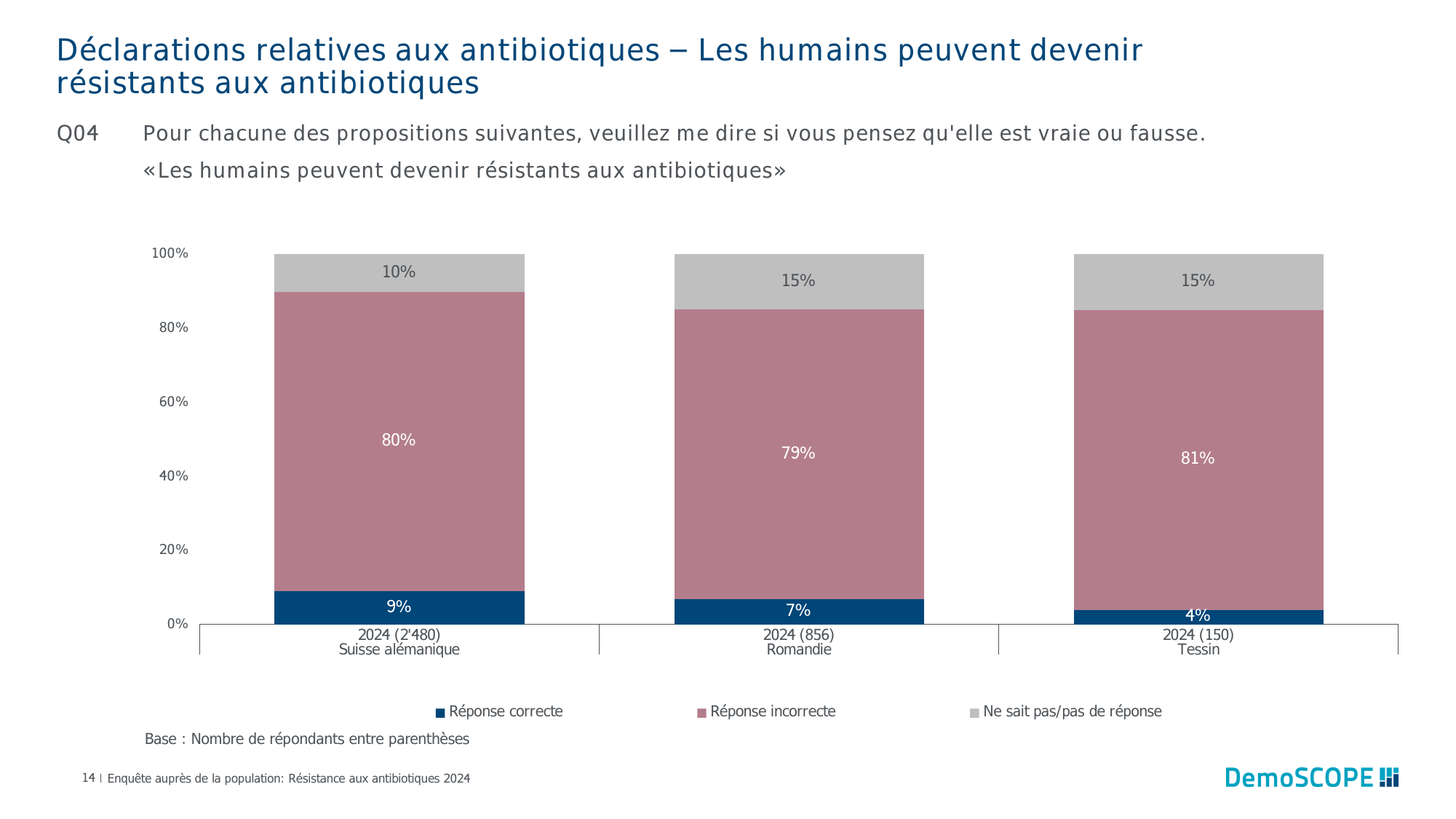

# Déclarations relatives aux antibiotiques – Les humains peuvent devenir résistants aux antibiotiques
Q04	Pour chacune des propositions suivantes, veuillez me dire si vous pensez qu'elle est vraie ou fausse.
	«Les humains peuvent devenir résistants aux antibiotiques»

### Chart

| Category | Réponse correcte | Réponse incorrecte | Ne sait pas/pas de réponse |
|---|---|---|---|
| 2024 (2'480) | 0.09 | 0.8 | 0.1 |
| 2024 (856) | 0.07 | 0.79 | 0.15 |
| 2024 (150) | 0.04 | 0.81 | 0.15 |
Base : Nombre de répondants entre parenthèses
14 |
Enquête auprès de la population: Résistance aux antibiotiques 2024